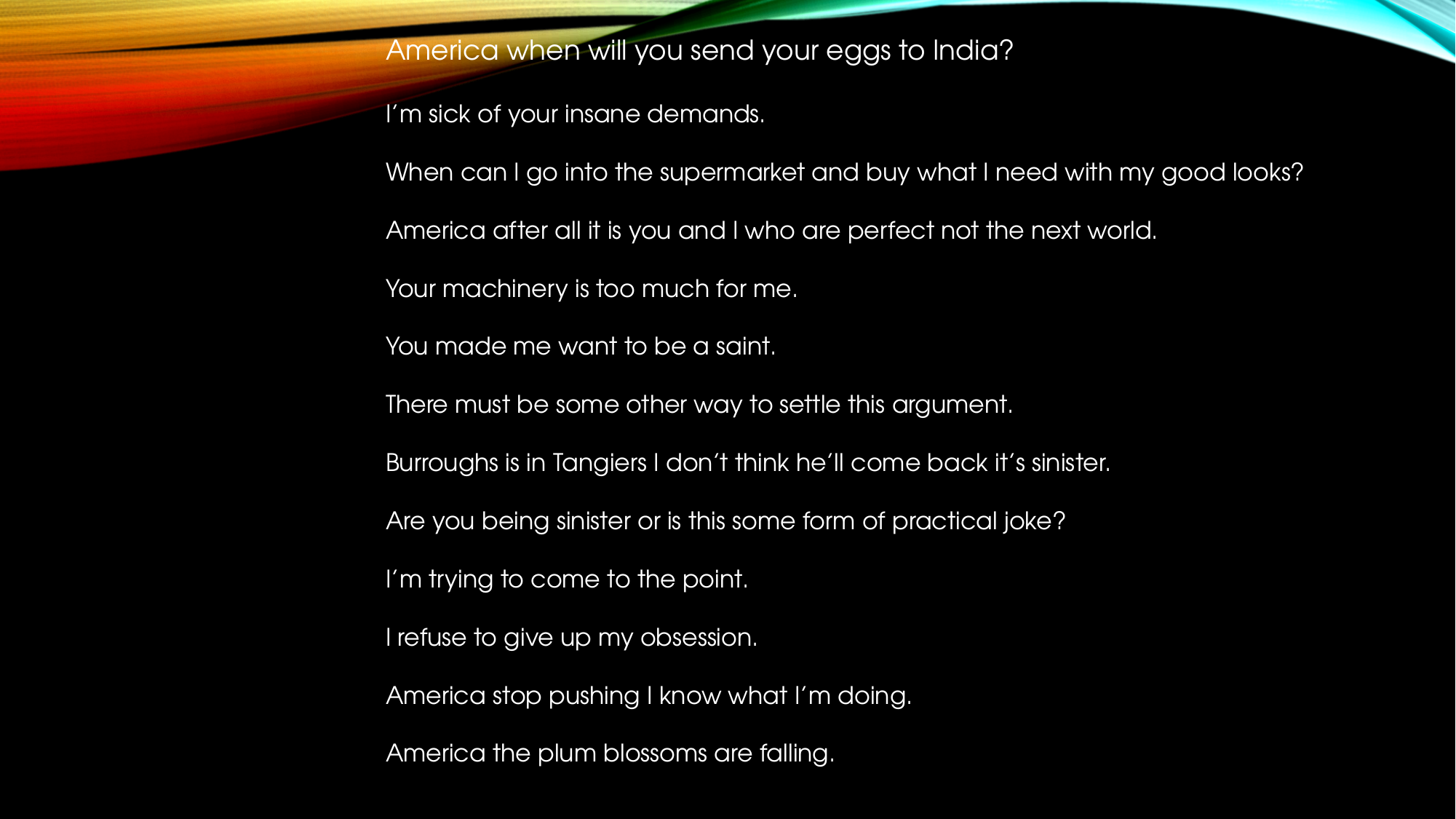

America when will you send your eggs to India?
I’m sick of your insane demands.
When can I go into the supermarket and buy what I need with my good looks?
America after all it is you and I who are perfect not the next world.
Your machinery is too much for me.
You made me want to be a saint.
There must be some other way to settle this argument.
Burroughs is in Tangiers I don’t think he’ll come back it’s sinister.
Are you being sinister or is this some form of practical joke?
I’m trying to come to the point.
I refuse to give up my obsession.
America stop pushing I know what I’m doing.
America the plum blossoms are falling.